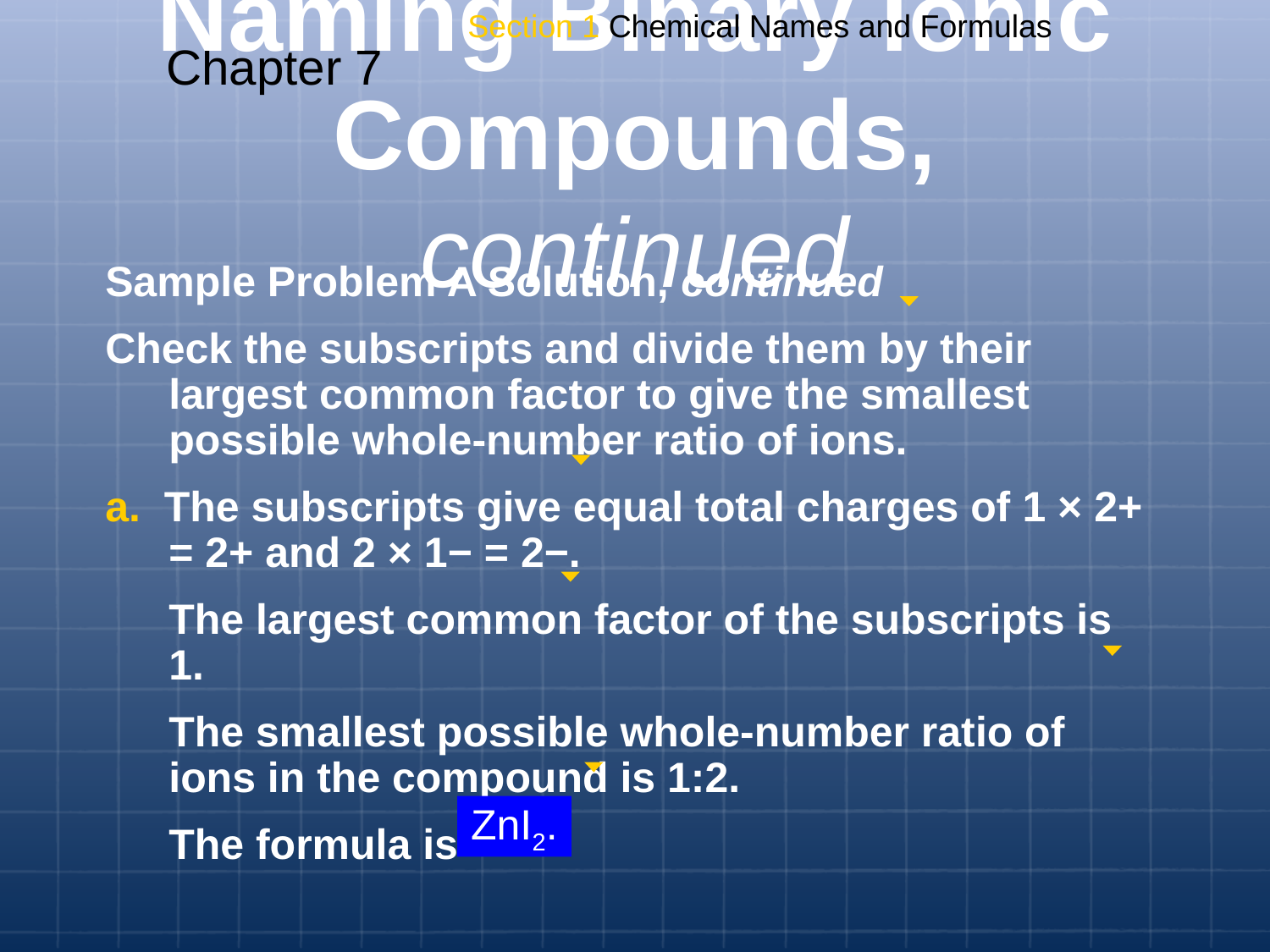

Section 1 Chemical Names and Formulas
# Naming Binary Ionic Compounds, continued
Chapter 7
Sample Problem A Solution, continued
Check the subscripts and divide them by their largest common factor to give the smallest possible whole-number ratio of ions.
a.  The subscripts give equal total charges of 1 × 2+ = 2+ and 2 × 1− = 2−.
	The largest common factor of the subscripts is 1.
	The smallest possible whole-number ratio of ions in the compound is 1:2.
	The formula is

ZnI2.